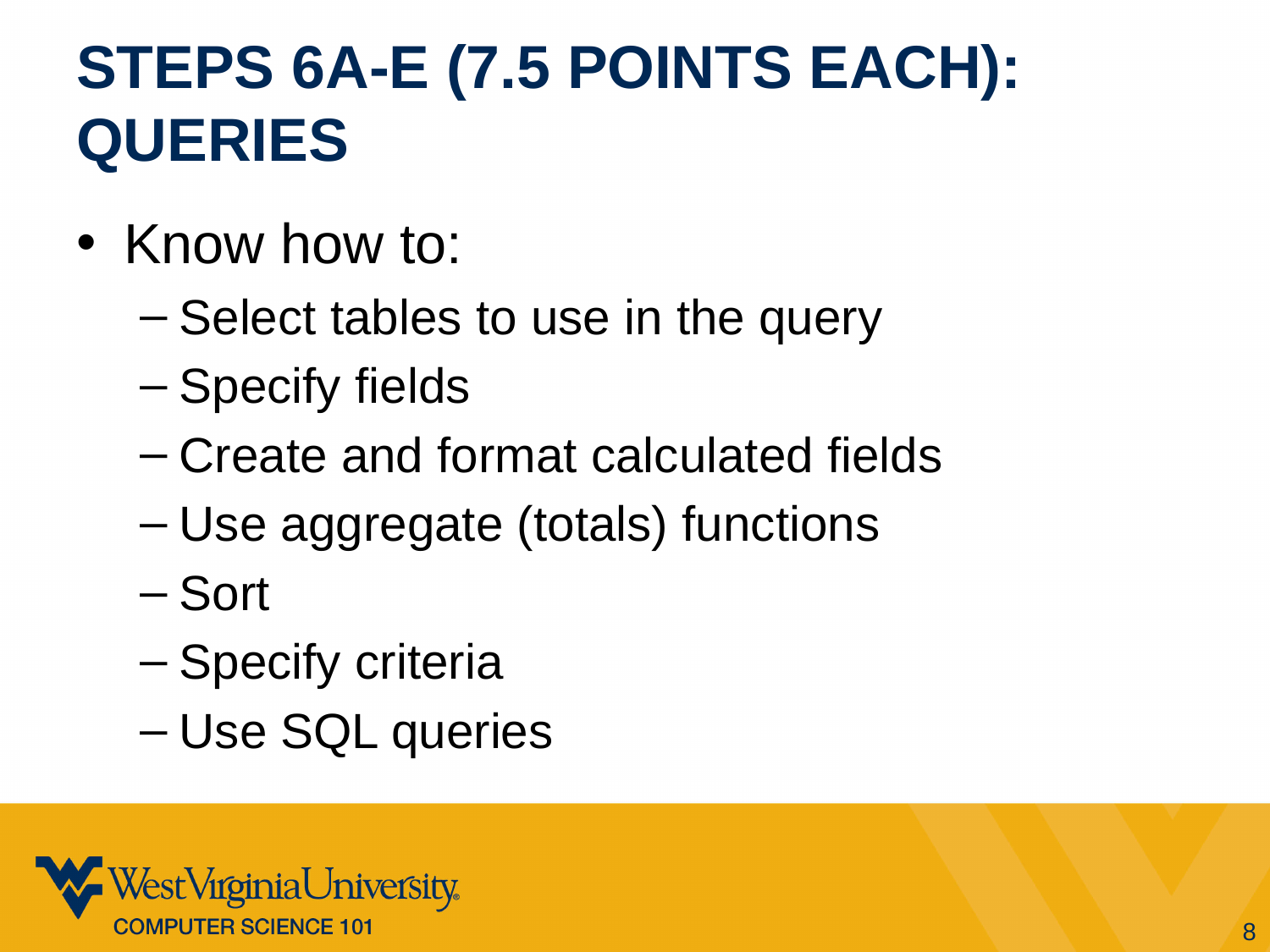

# Steps 6A-E (7.5 POINTS EACH): Queries
Know how to:
Select tables to use in the query
Specify fields
Create and format calculated fields
Use aggregate (totals) functions
Sort
Specify criteria
Use SQL queries
8